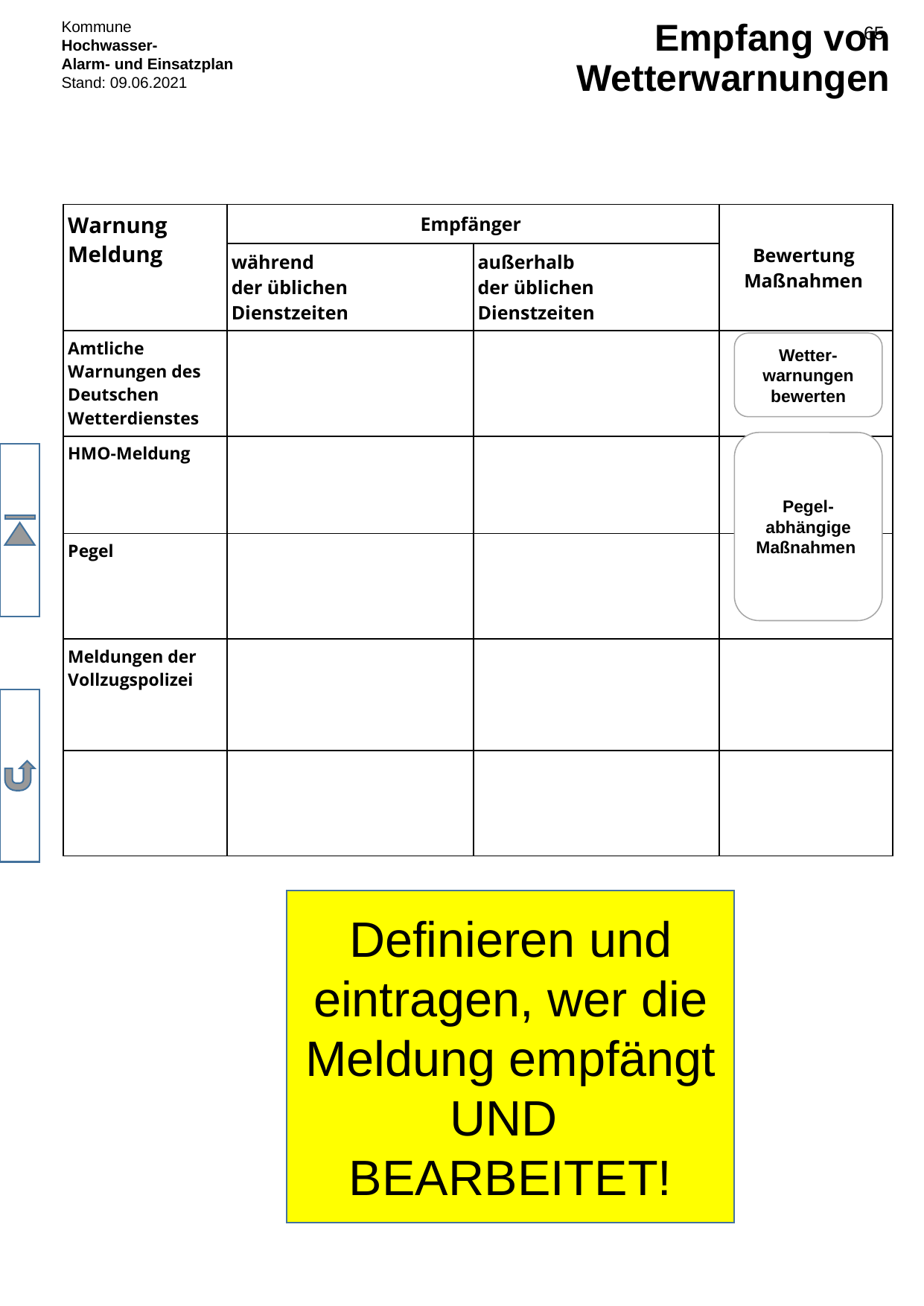

# Empfang von Wetterwarnungen

| Warnung Meldung | Empfänger |  | Bewertung Maßnahmen |
| --- | --- | --- | --- |
|  | während der üblichen Dienstzeiten | außerhalb der üblichen Dienstzeiten |  |
| Amtliche Warnungen des Deutschen Wetterdienstes |  |  |  |
| HMO-Meldung |  |  |  |
| Pegel |  |  |  |
| Meldungen der Vollzugspolizei |  |  |  |
|  |  |  |  |
Wetter-warnungen
bewerten
Pegel-abhängige Maßnahmen
Definieren und eintragen, wer die Meldung empfängt UND
BEARBEITET!